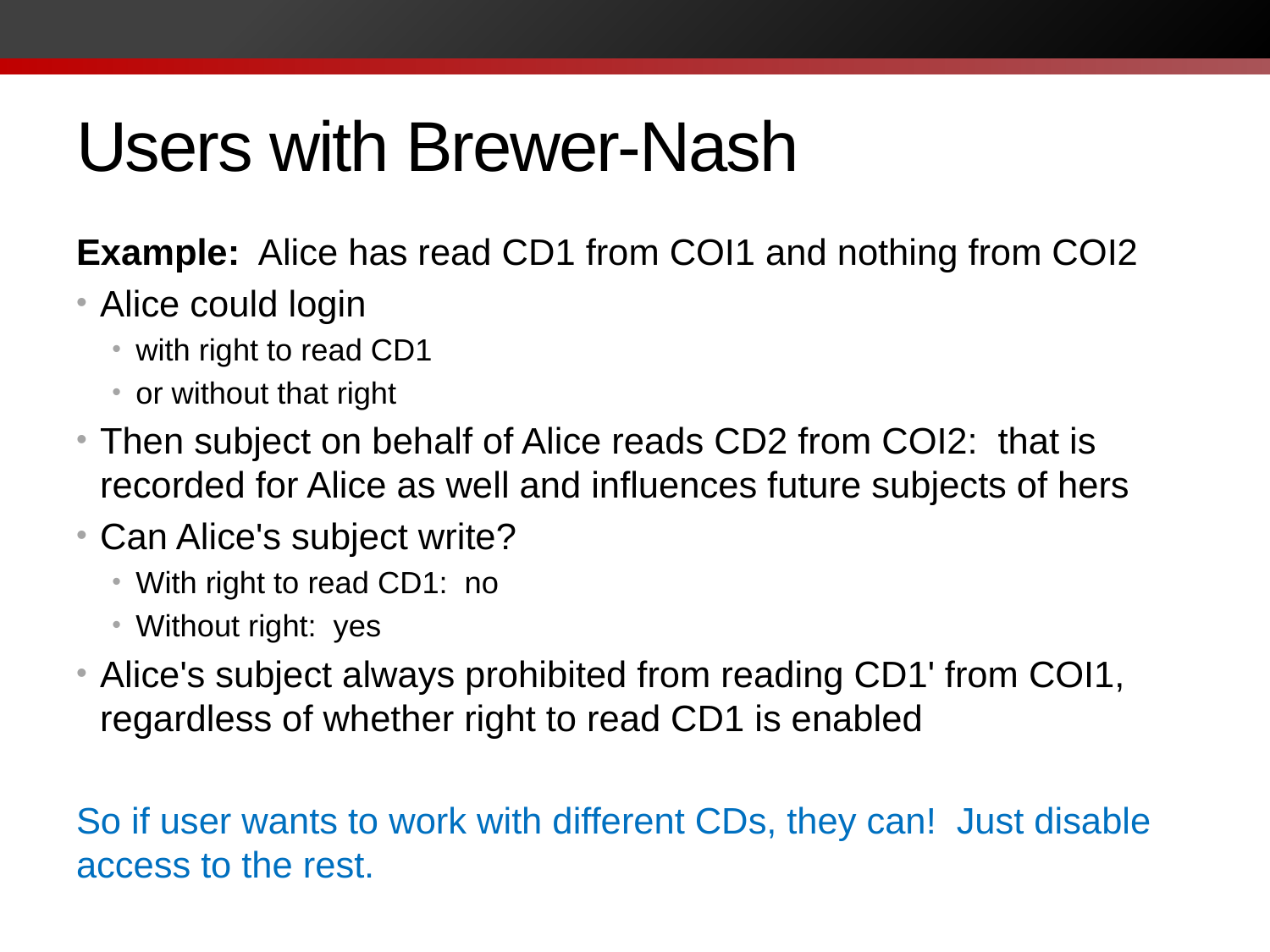

# Users with Brewer-Nash
Example:  Alice has read CD1 from COI1 and nothing from COI2
Alice could login
with right to read CD1
or without that right
Then subject on behalf of Alice reads CD2 from COI2:  that is recorded for Alice as well and influences future subjects of hers
Can Alice's subject write?
With right to read CD1:  no
Without right:  yes
Alice's subject always prohibited from reading CD1' from COI1, regardless of whether right to read CD1 is enabled

So if user wants to work with different CDs, they can!  Just disable access to the rest.